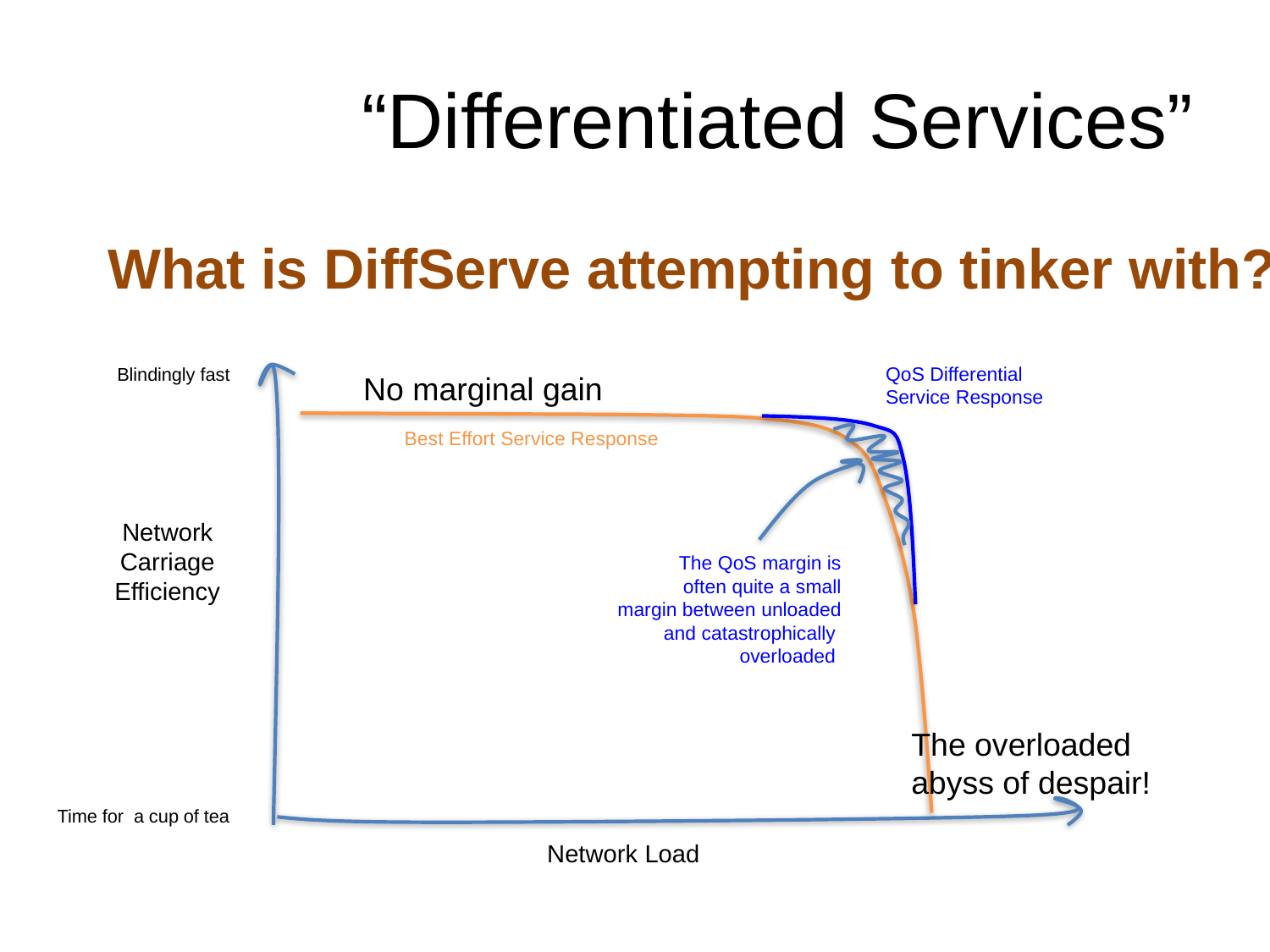

# “Differentiated Services”
What is DiffServe attempting to tinker with?
QoS Differential
Service Response
Blindingly fast
No marginal gain

Best Effort Service Response

Network
Carriage
Efficiency
The QoS margin is
often quite a small
margin between unloaded
and catastrophically
overloaded
The overloaded
abyss of despair!
Time for  a cup of tea

Network Load